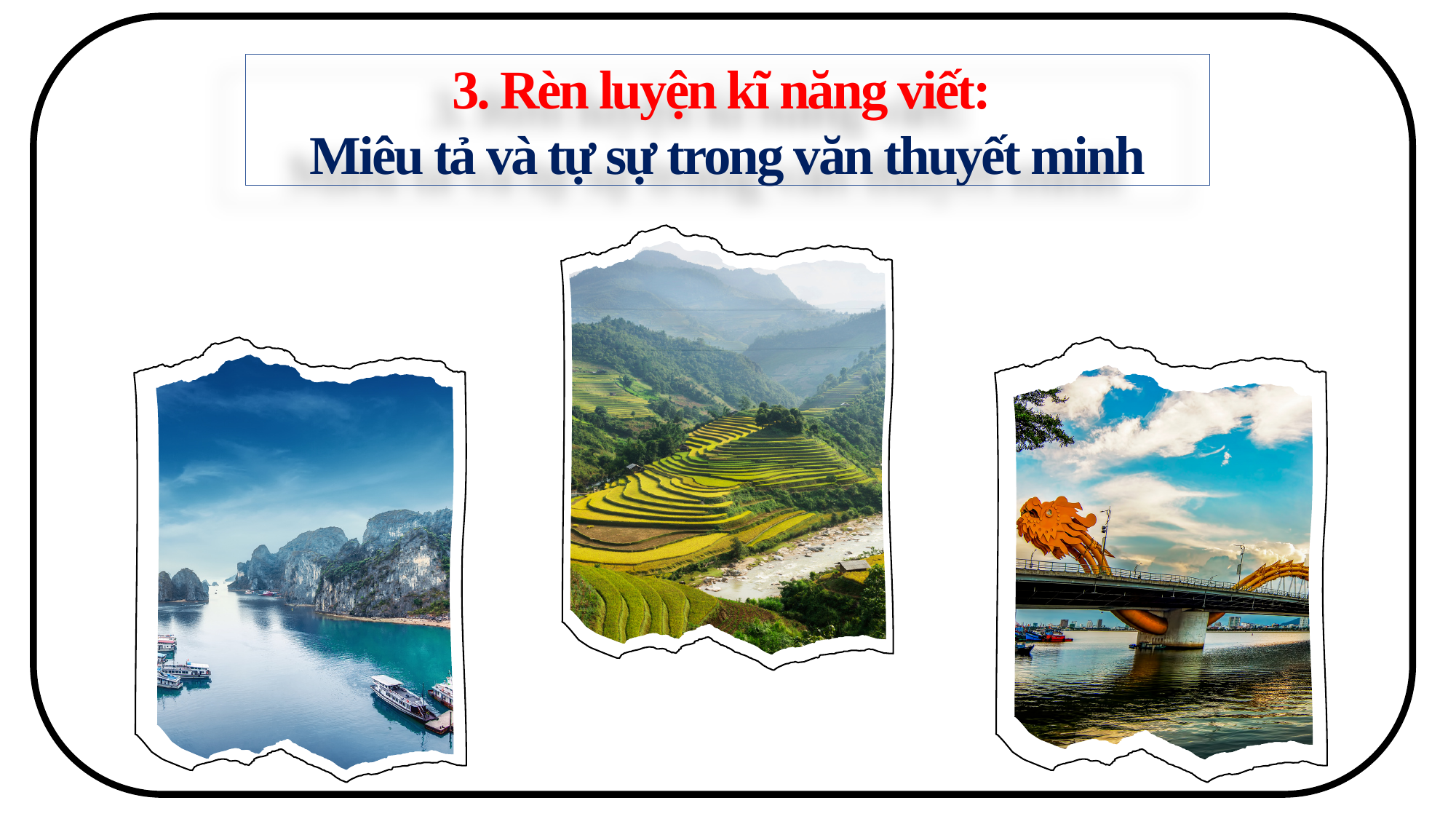

3. Rèn luyện kĩ năng viết:
Miêu tả và tự sự trong văn thuyết minh